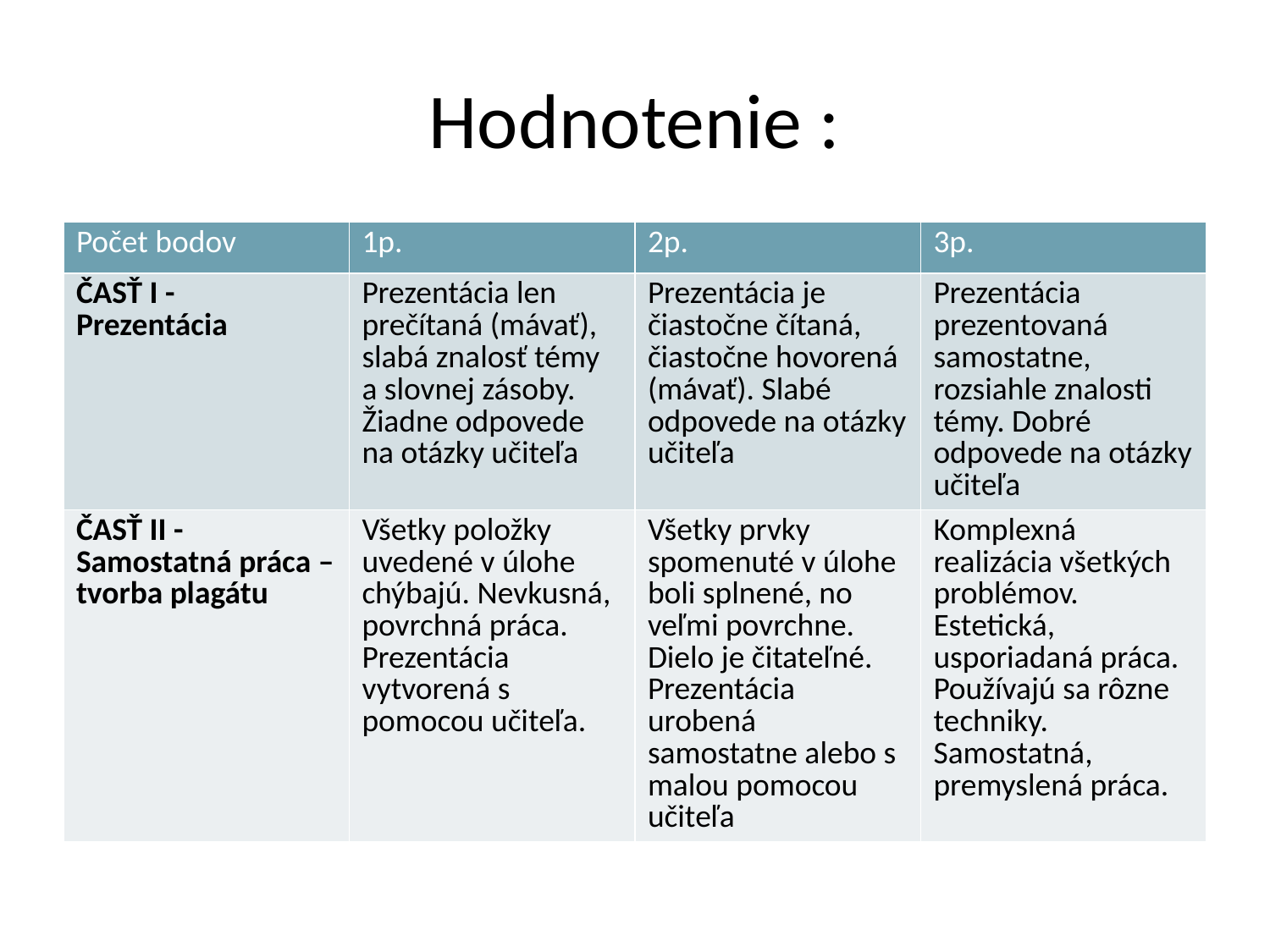

# Hodnotenie :
| Počet bodov | 1p. | 2p. | 3p. |
| --- | --- | --- | --- |
| ČASŤ I - Prezentácia | Prezentácia len prečítaná (mávať), slabá znalosť témy a slovnej zásoby. Žiadne odpovede na otázky učiteľa | Prezentácia je čiastočne čítaná, čiastočne hovorená (mávať). Slabé odpovede na otázky učiteľa | Prezentácia prezentovaná samostatne, rozsiahle znalosti témy. Dobré odpovede na otázky učiteľa |
| ČASŤ II - Samostatná práca – tvorba plagátu​ | Všetky položky uvedené v úlohe chýbajú. Nevkusná, povrchná práca. Prezentácia vytvorená s pomocou učiteľa. | Všetky prvky spomenuté v úlohe boli splnené, no veľmi povrchne. Dielo je čitateľné. Prezentácia urobená samostatne alebo s malou pomocou učiteľa | Komplexná realizácia všetkých problémov. Estetická, usporiadaná práca. Používajú sa rôzne techniky. Samostatná, premyslená práca. |